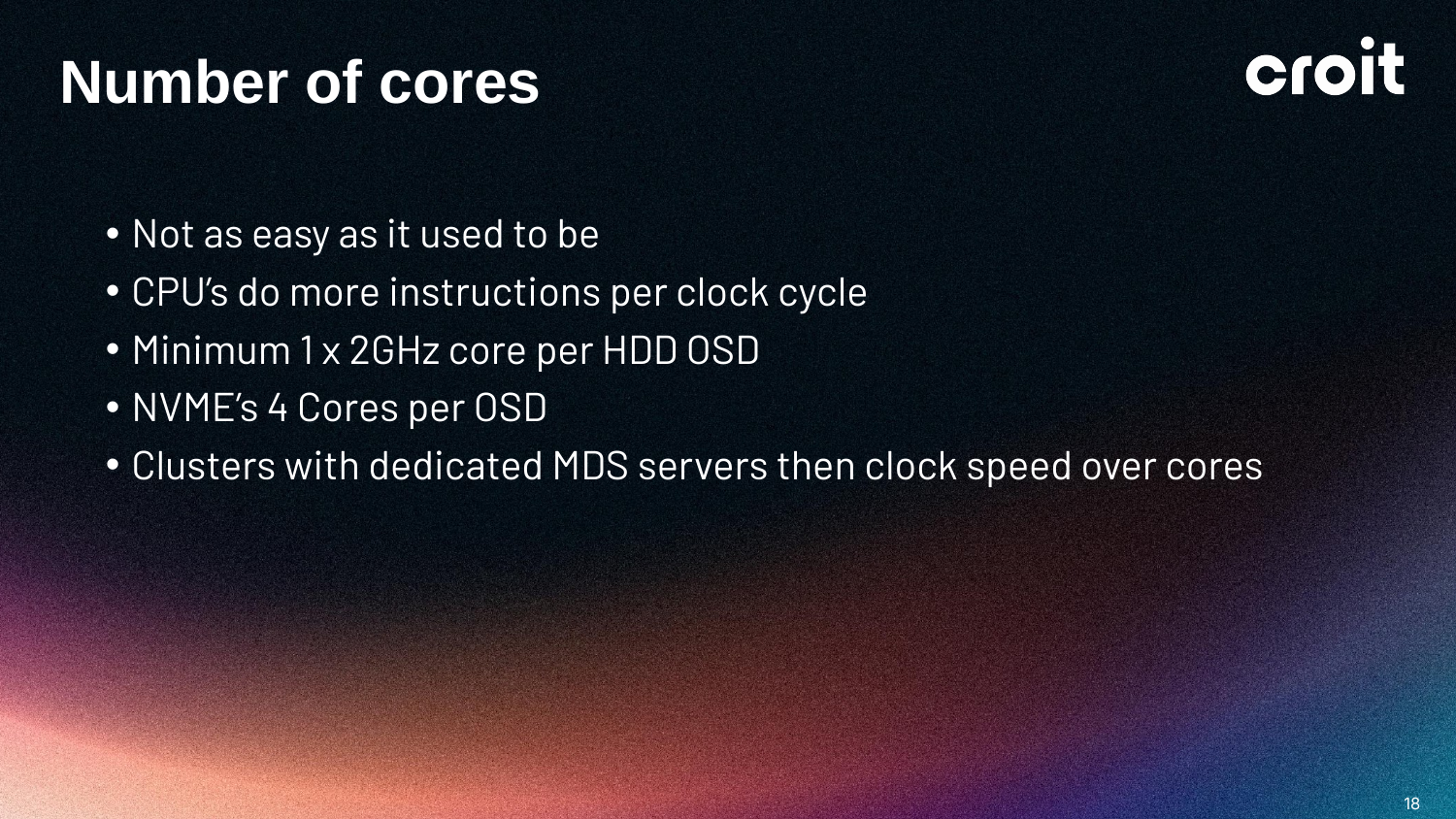

Number of cores

Not as easy as it used to be
CPU’s do more instructions per clock cycle
Minimum 1 x 2GHz core per HDD OSD
NVME’s 4 Cores per OSD
Clusters with dedicated MDS servers then clock speed over cores

18